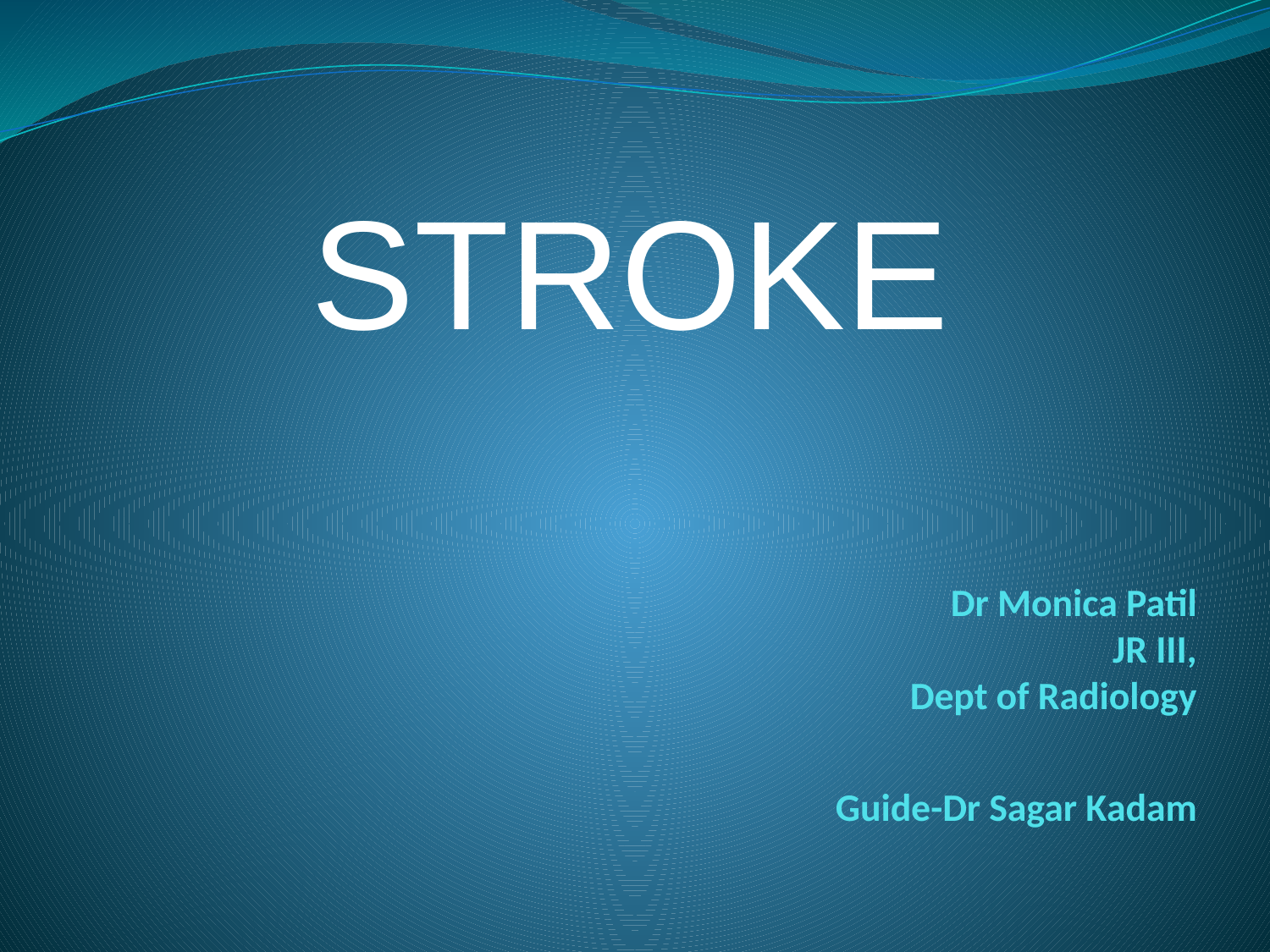

STROKE
# Dr Monica Patil JR III, Dept of Radiology Guide-Dr Sagar Kadam